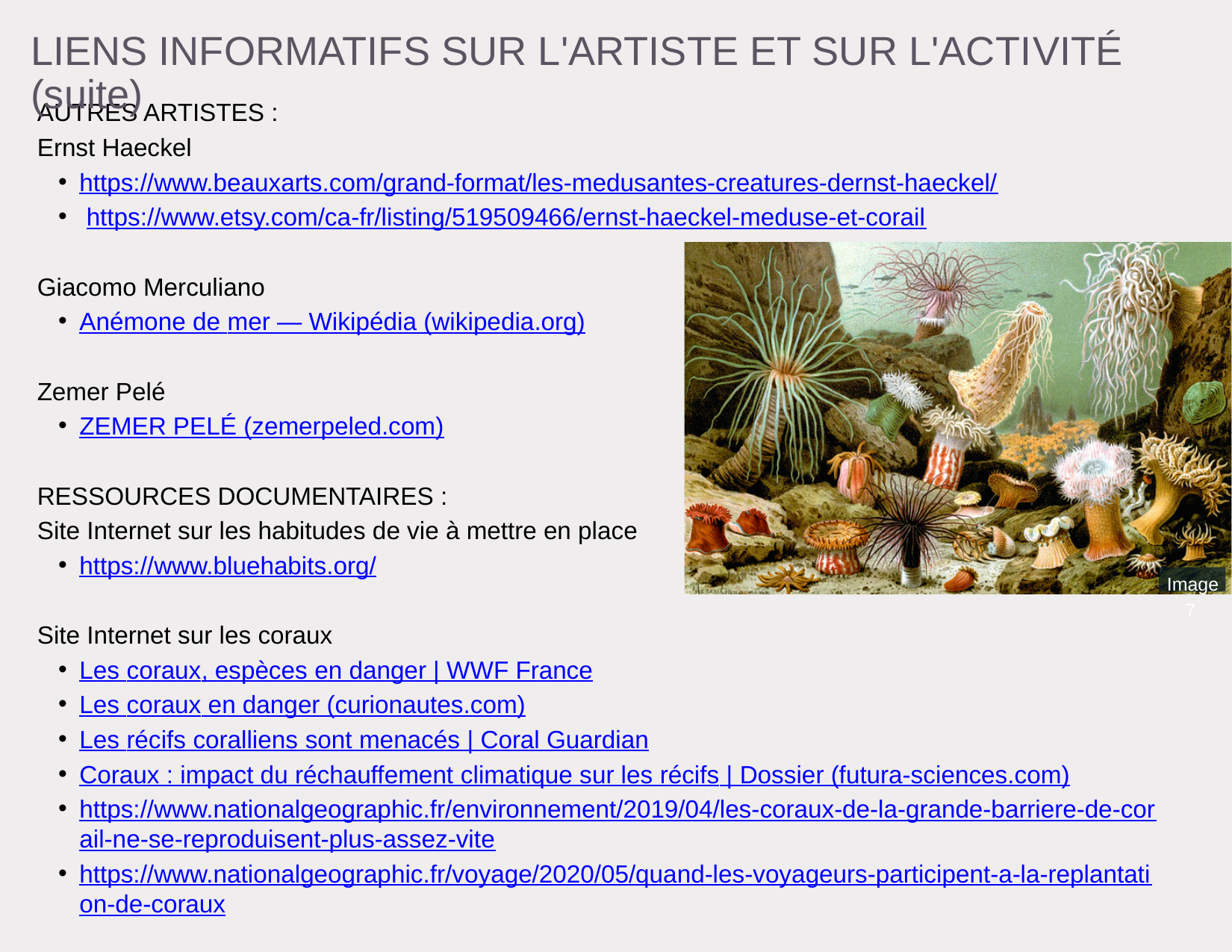

LIENS INFORMATIFS SUR L'ARTISTE ET SUR L'ACTI﻿VITÉ (suite)
AUTRES ARTISTES :
Ernst Haeckel
https://www.beauxarts.com/grand-format/les-medusantes-creatures-dernst-haeckel/
 https://www.etsy.com/ca-fr/listing/519509466/ernst-haeckel-meduse-et-corail

Giacomo Merculiano
Anémone de mer — Wikipédia (wikipedia.org)

Zemer Pelé
ZEMER PELÉ (zemerpeled.com)

RESSOURCES DOCUMENTAIRES :
Site Internet sur les habitudes de vie à mettre en place
https://www.bluehabits.org/

Site Internet sur les coraux
Les coraux, espèces en danger | WWF France
Les coraux en danger (curionautes.com)
Les récifs coralliens sont menacés | Coral Guardian
Coraux : impact du réchauffement climatique sur les récifs | Dossier (futura-sciences.com)
https://www.nationalgeographic.fr/environnement/2019/04/les-coraux-de-la-grande-barriere-de-corail-ne-se-reproduisent-plus-assez-vite
https://www.nationalgeographic.fr/voyage/2020/05/quand-les-voyageurs-participent-a-la-replantation-de-coraux

Image 7